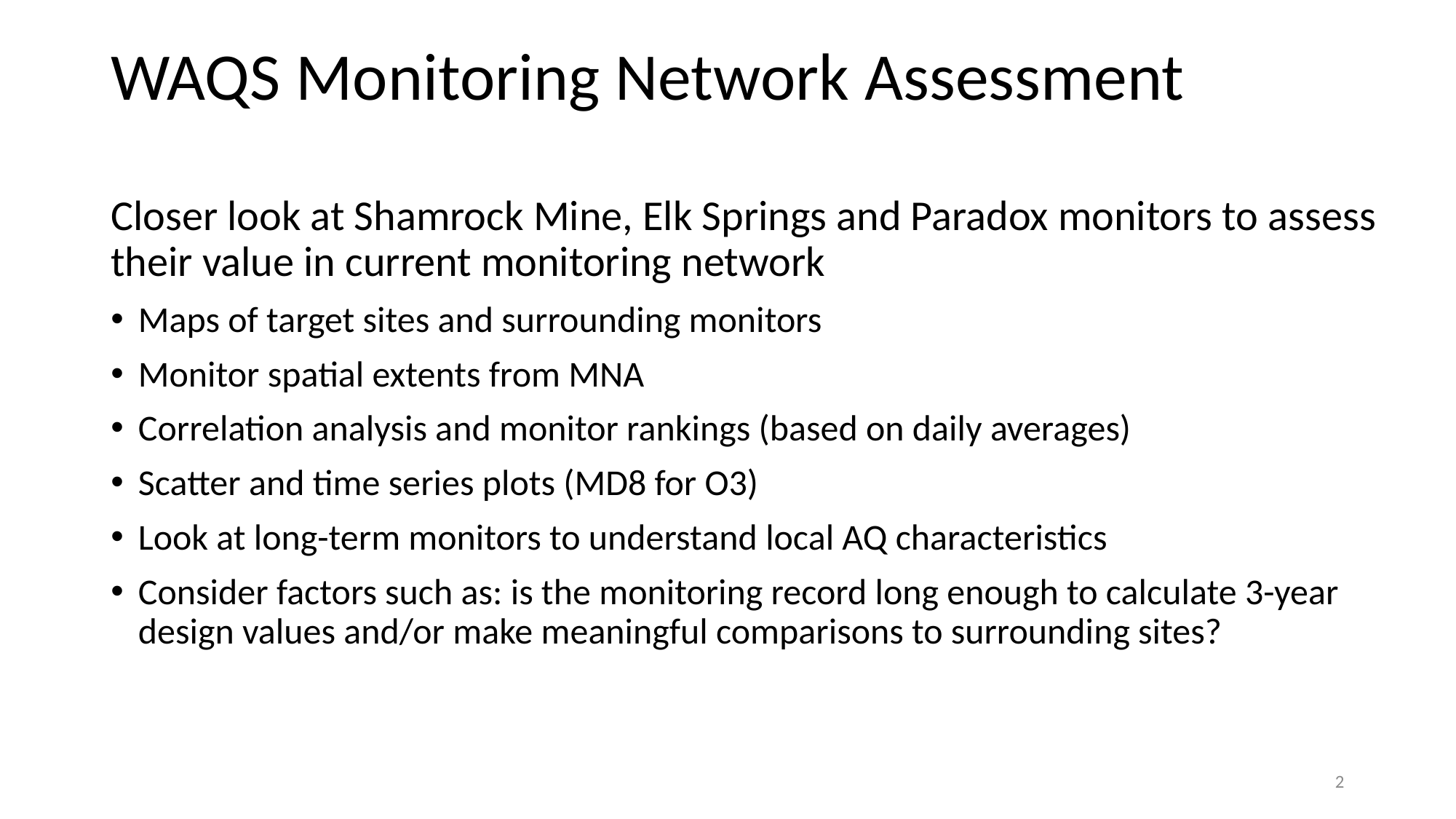

# WAQS Monitoring Network Assessment
Closer look at Shamrock Mine, Elk Springs and Paradox monitors to assess their value in current monitoring network
Maps of target sites and surrounding monitors
Monitor spatial extents from MNA
Correlation analysis and monitor rankings (based on daily averages)
Scatter and time series plots (MD8 for O3)
Look at long-term monitors to understand local AQ characteristics
Consider factors such as: is the monitoring record long enough to calculate 3-year design values and/or make meaningful comparisons to surrounding sites?
2